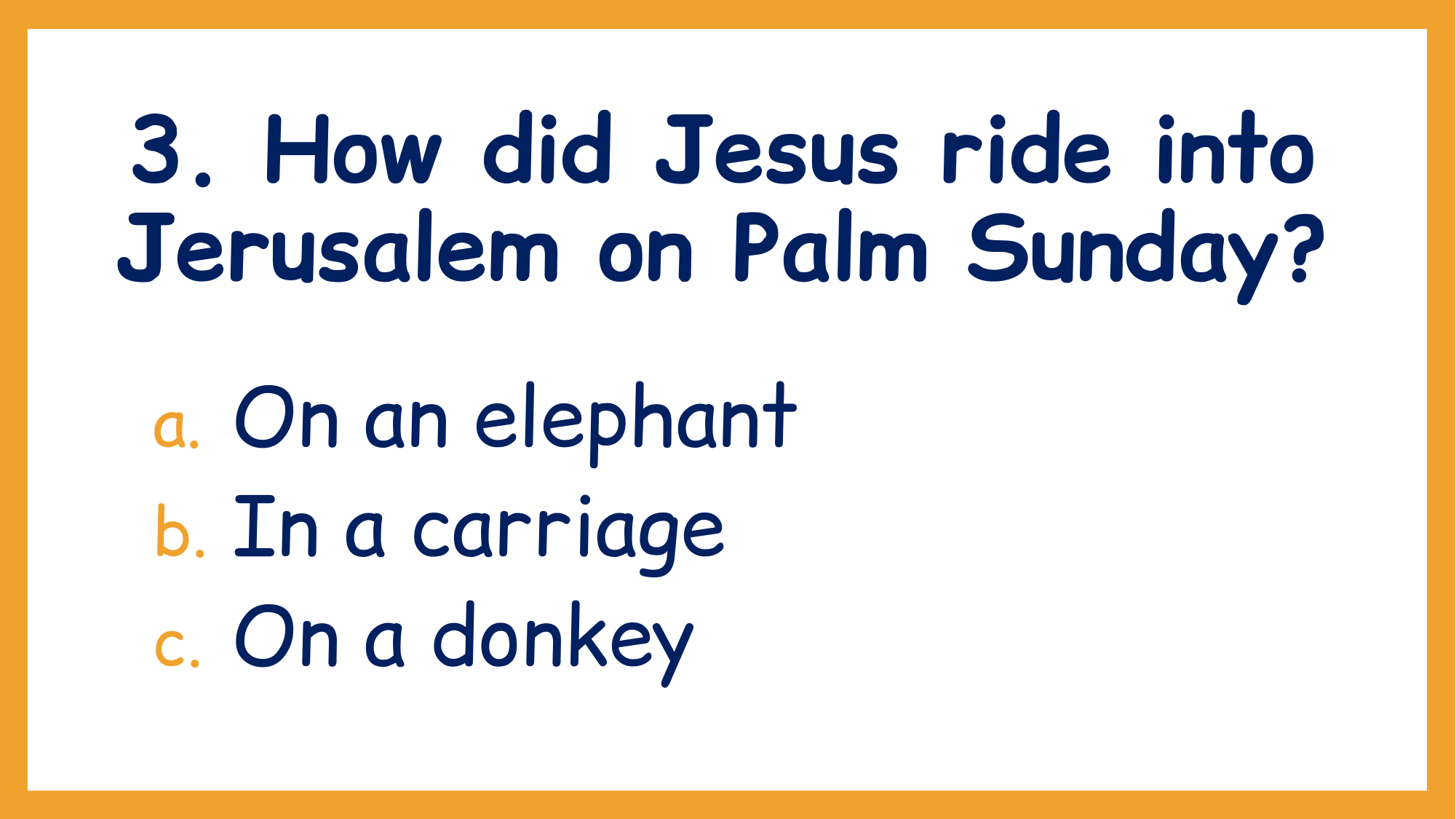

# 3. How did Jesus ride into Jerusalem on Palm Sunday?
 On an elephant
 In a carriage
 On a donkey